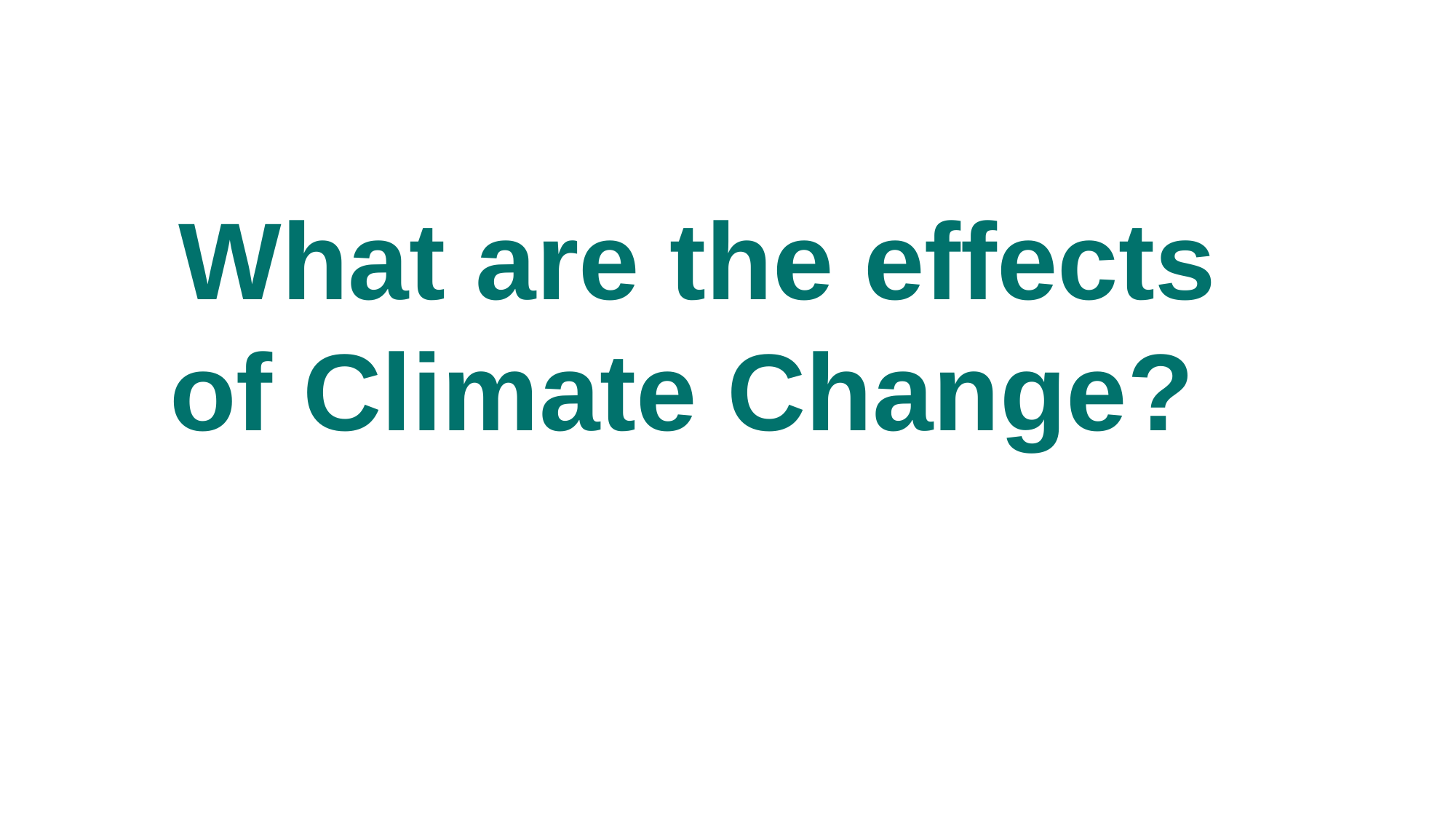

What are the effects of Climate Change?